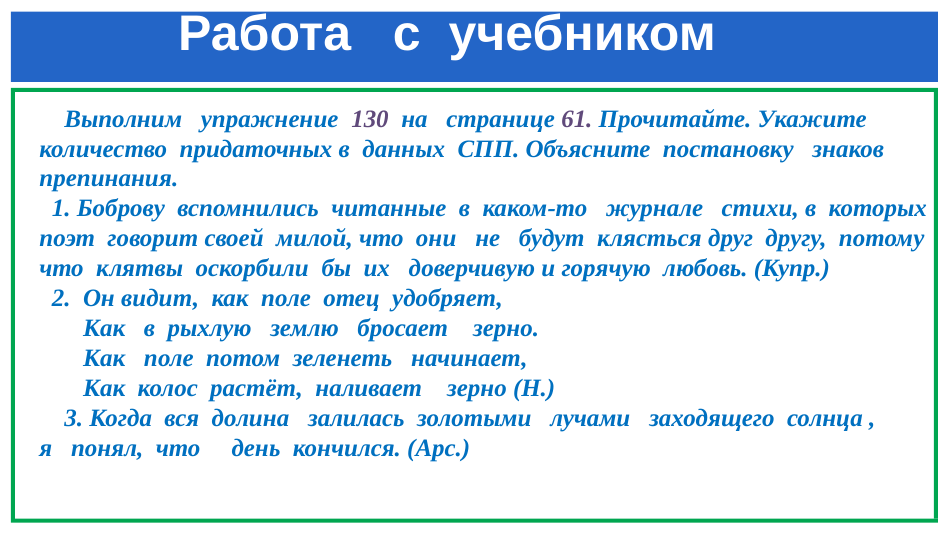

# Работа   с  учебником
    Выполним   упражнение  130  на   странице 61. Прочитайте. Укажите  количество  придаточных в  данных  СПП. Объясните  постановку   знаков  препинания.
  1. Боброву  вспомнились  читанные  в  каком-то   журнале   стихи, в  которых  поэт  говорит своей  милой, что  они   не   будут  клясться друг  другу,  потому  что  клятвы  оскорбили  бы  их   доверчивую и горячую  любовь. (Купр.)
  2.  Он видит,  как  поле  отец  удобряет,
       Как   в  рыхлую   землю   бросает    зерно.
       Как   поле  потом  зеленеть   начинает,
       Как  колос  растёт,  наливает    зерно (Н.)
    3. Когда  вся  долина   залилась  золотыми   лучами   заходящего  солнца ,
я   понял,  что     день  кончился. (Арс.)